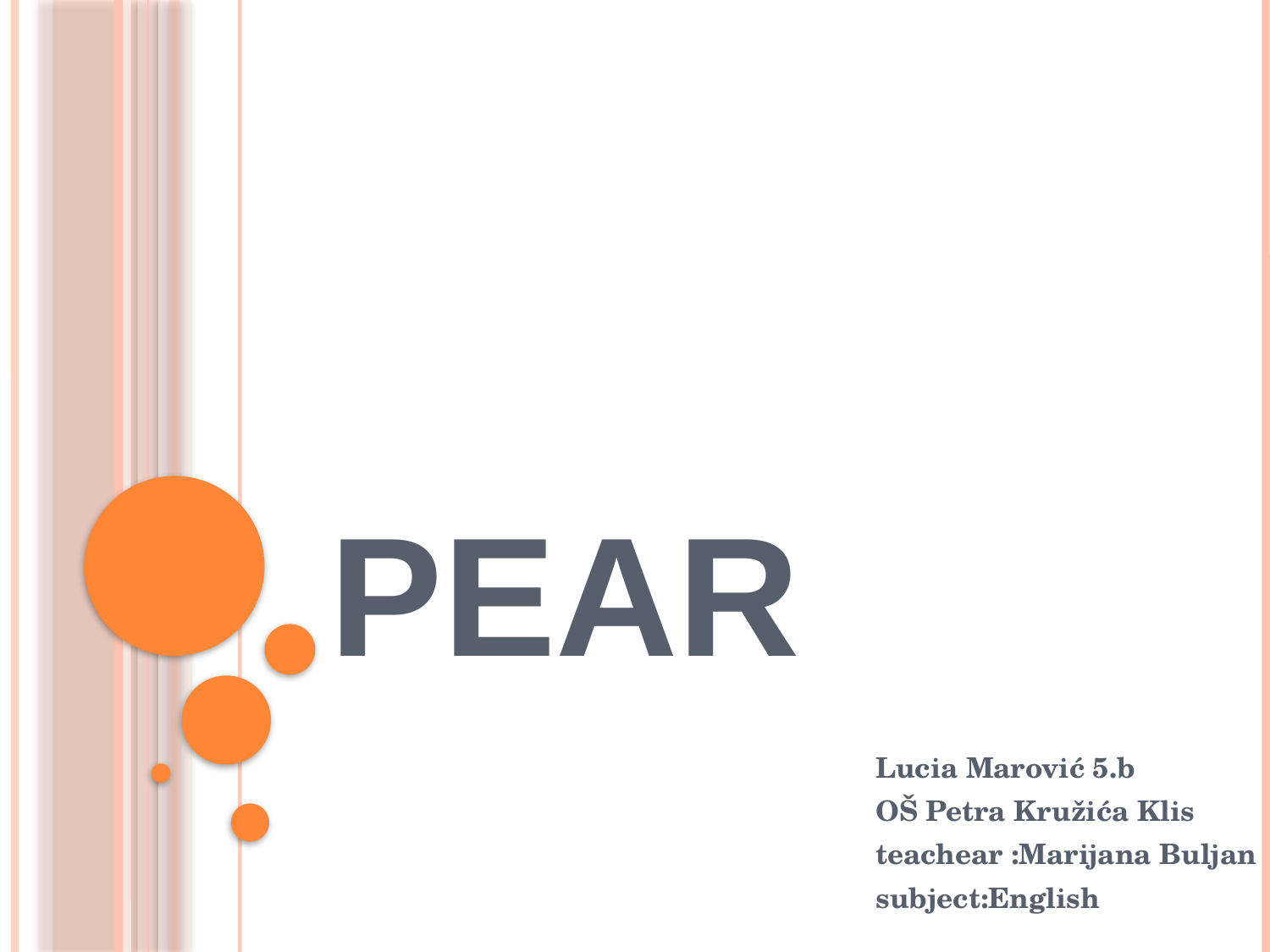

# Pear
Lucia Marović 5.b
OŠ Petra Kružića Klis
teachear :Marijana Buljan
subject:English